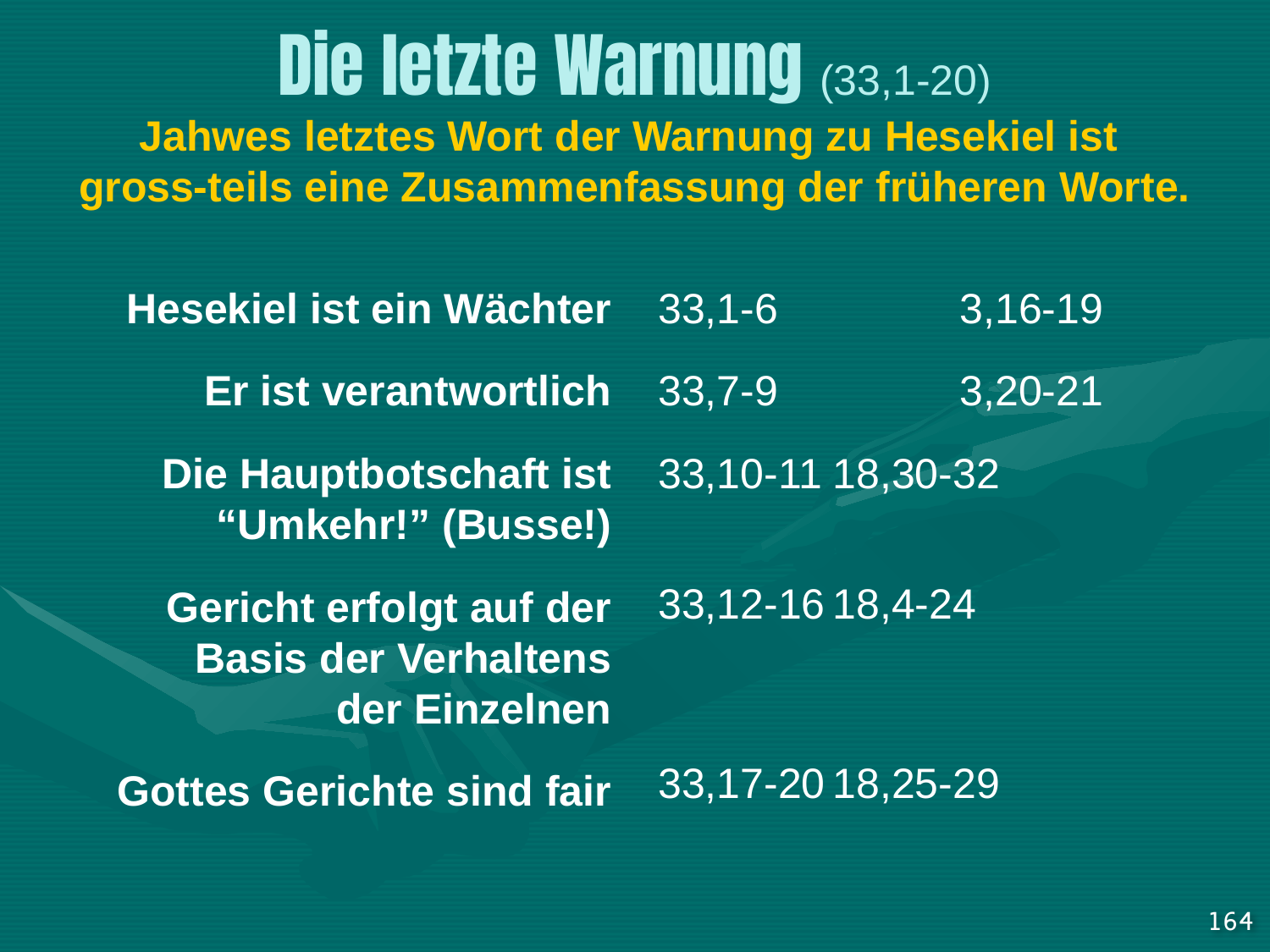

# Die letzte Warnung (33,1-20) Jahwes letztes Wort der Warnung zu Hesekiel ist  gross-teils eine Zusammenfassung der früheren Worte.
Hesekiel ist ein Wächter
Er ist verantwortlich
Die Hauptbotschaft ist “Umkehr!” (Busse!)
Gericht erfolgt auf der Basis der Verhaltens der Einzelnen
Gottes Gerichte sind fair
33,1-6		3,16-19
33,7-9		3,20-21
33,10-11	18,30-32

33,12-16	18,4-24

33,17-20	18,25-29
164